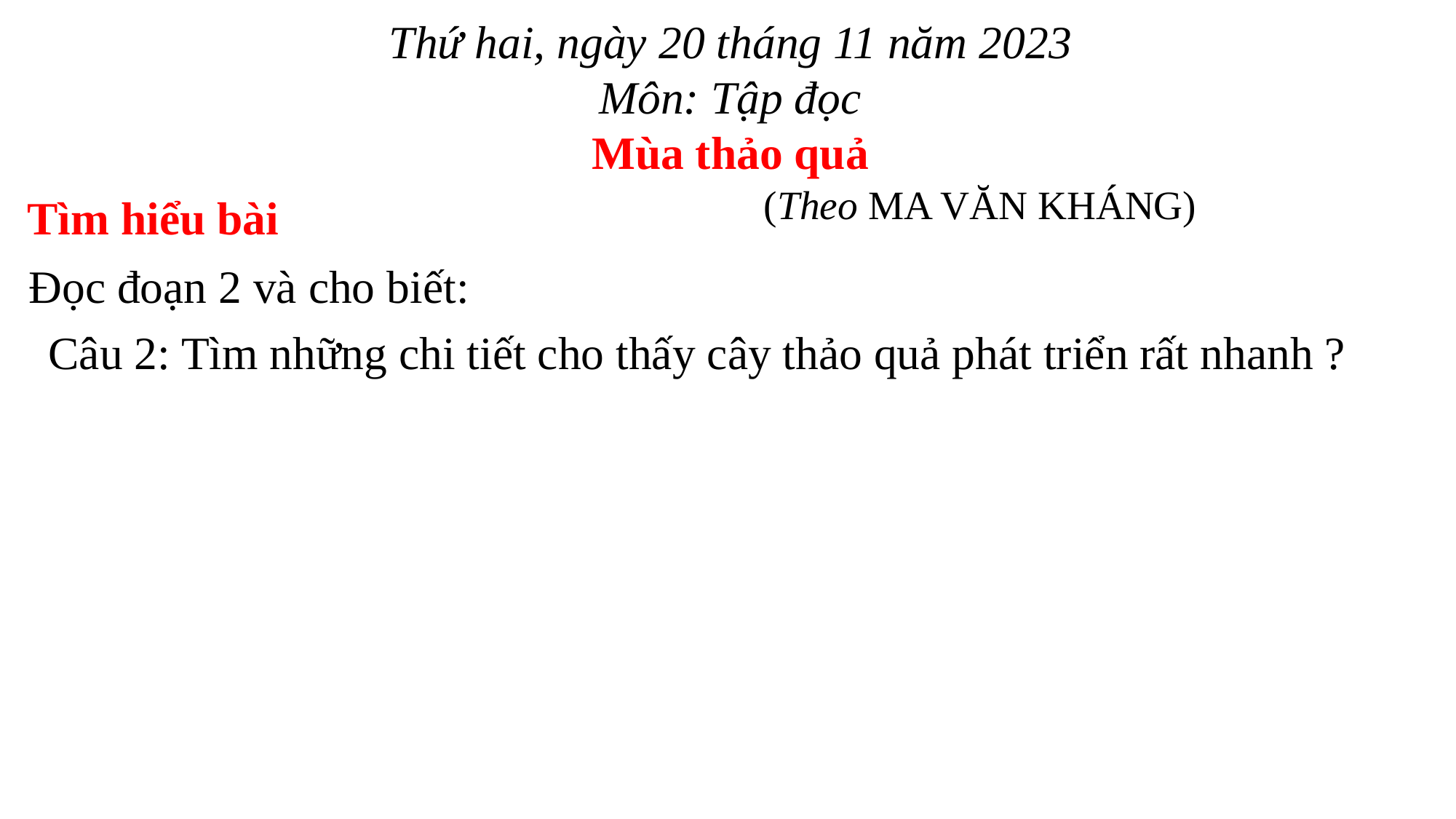

Thứ hai, ngày 20 tháng 11 năm 2023
Môn: Tập đọc
Mùa thảo quả
(Theo MA VĂN KHÁNG)
Tìm hiểu bài
Đọc đoạn 2 và cho biết:
Câu 2: Tìm những chi tiết cho thấy cây thảo quả phát triển rất nhanh ?